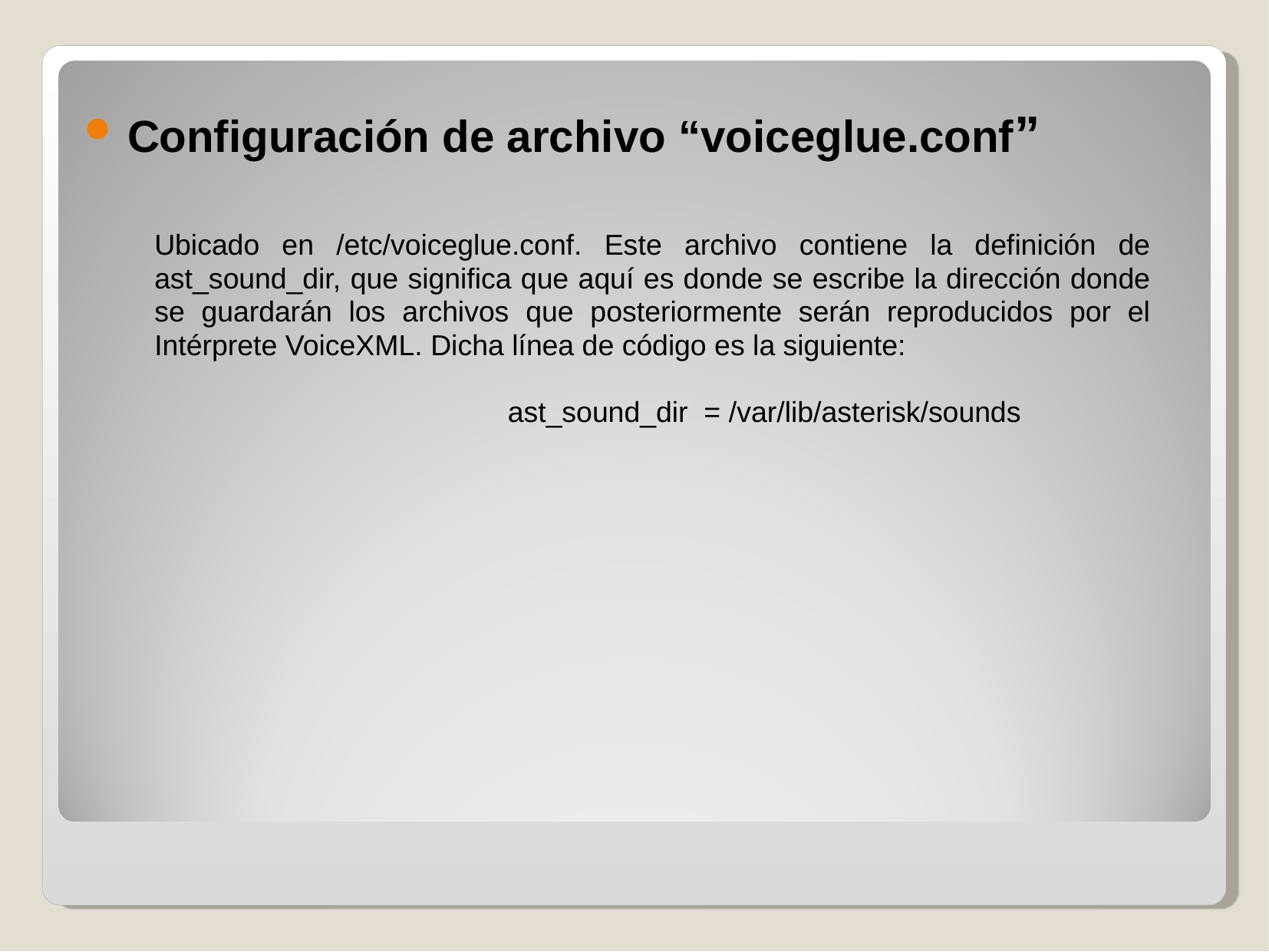

Configuración de archivo “voiceglue.conf”

	Ubicado en /etc/voiceglue.conf. Este archivo contiene la definición de ast_sound_dir, que significa que aquí es donde se escribe la dirección donde se guardarán los archivos que posteriormente serán reproducidos por el Intérprete VoiceXML. Dicha línea de código es la siguiente:

				 ast_sound_dir  = /var/lib/asterisk/sounds